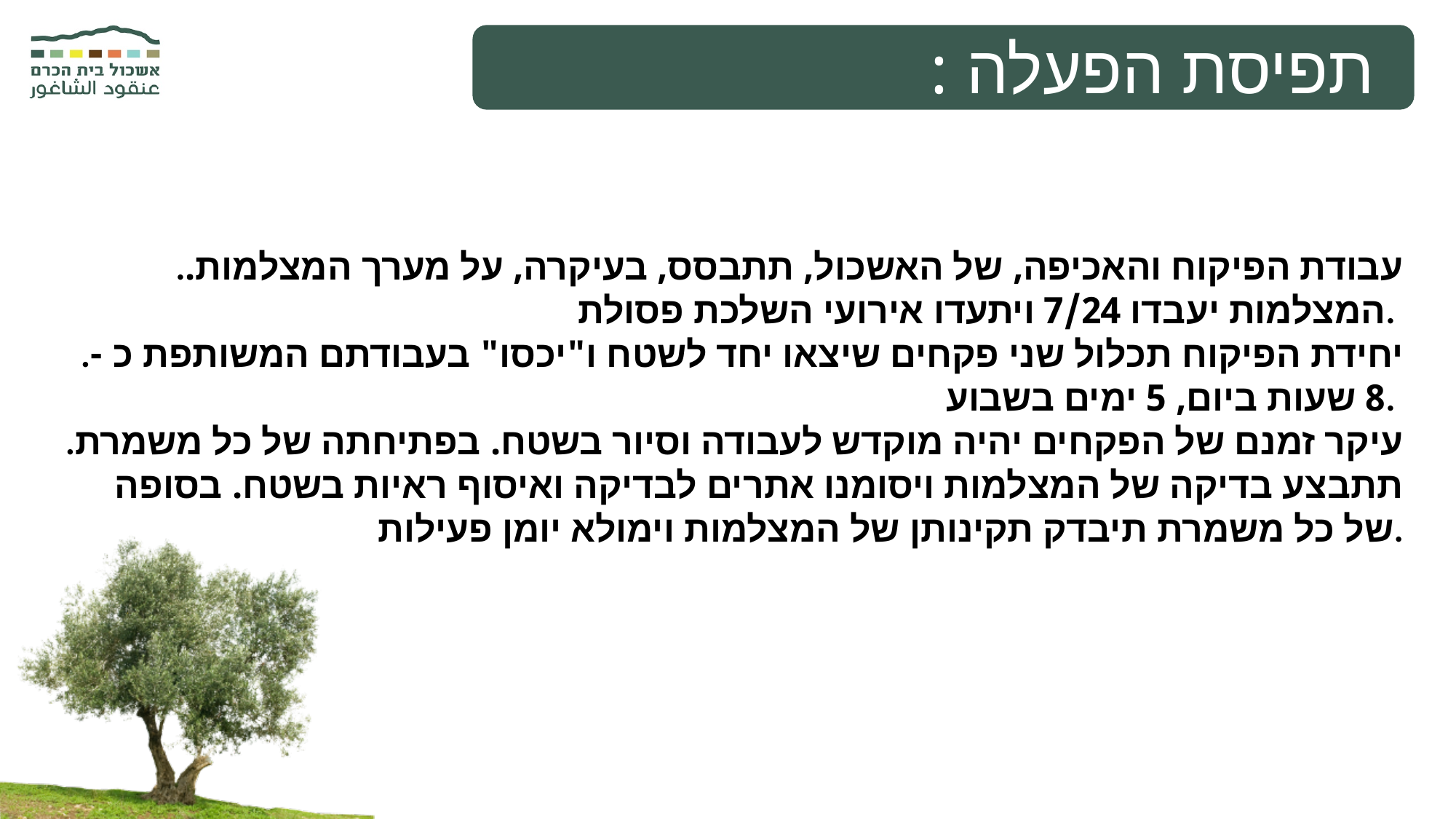

תפיסת הפעלה :

תפיסת העבודה שלנו

.עבודת הפיקוח והאכיפה, של האשכול, תתבסס, בעיקרה, על מערך המצלמות. המצלמות יעבדו 7/24 ויתעדו אירועי השלכת פסולת.
.יחידת הפיקוח תכלול שני פקחים שיצאו יחד לשטח ו"יכסו" בעבודתם המשותפת כ - 8 שעות ביום, 5 ימים בשבוע.
.עיקר זמנם של הפקחים יהיה מוקדש לעבודה וסיור בשטח. בפתיחתה של כל משמרת תתבצע בדיקה של המצלמות ויסומנו אתרים לבדיקה ואיסוף ראיות בשטח. בסופה של כל משמרת תיבדק תקינותן של המצלמות וימולא יומן פעילות.